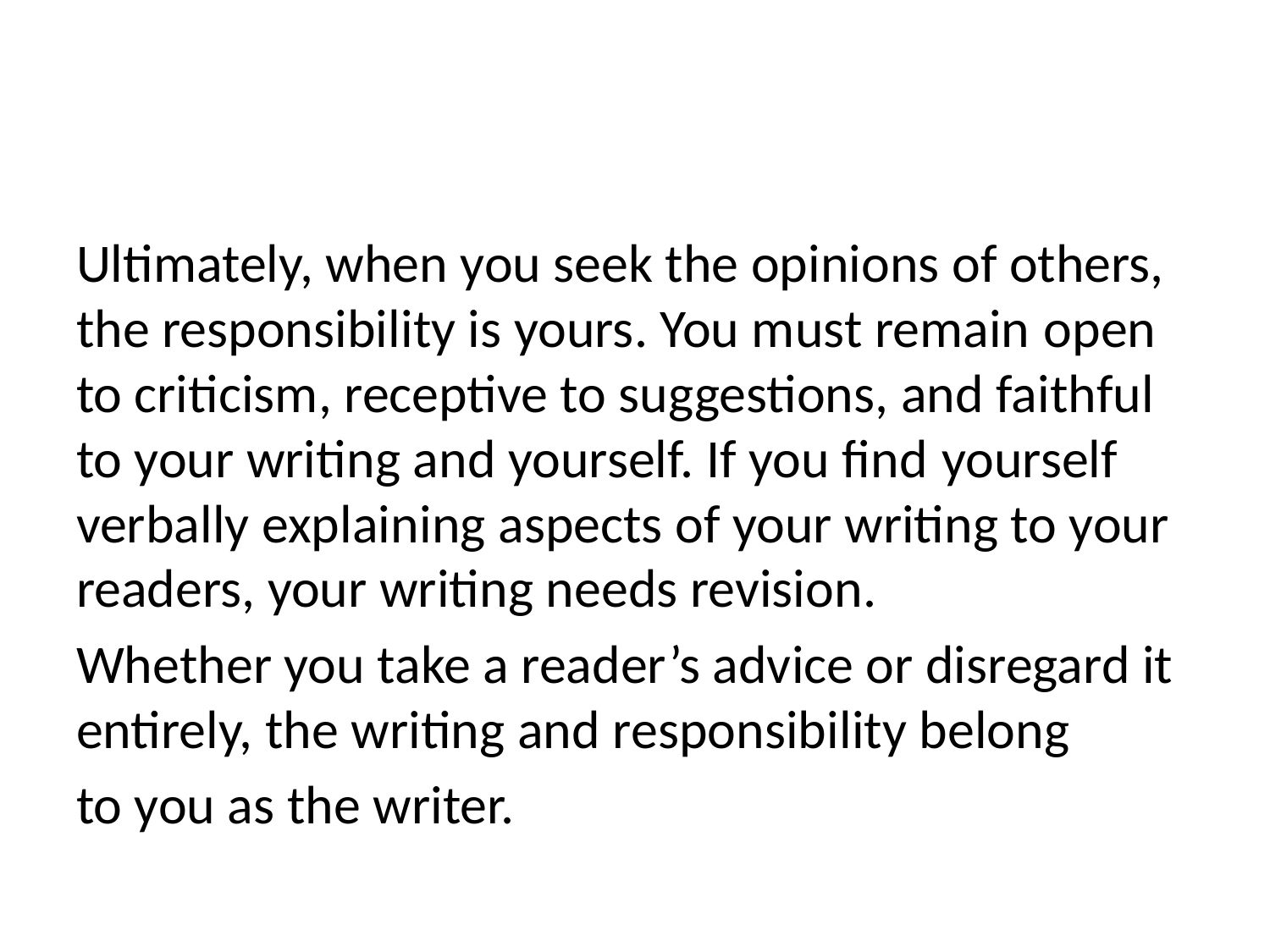

#
Ultimately, when you seek the opinions of others, the responsibility is yours. You must remain open to criticism, receptive to suggestions, and faithful to your writing and yourself. If you find yourself verbally explaining aspects of your writing to your readers, your writing needs revision.
Whether you take a reader’s advice or disregard it entirely, the writing and responsibility belong
to you as the writer.